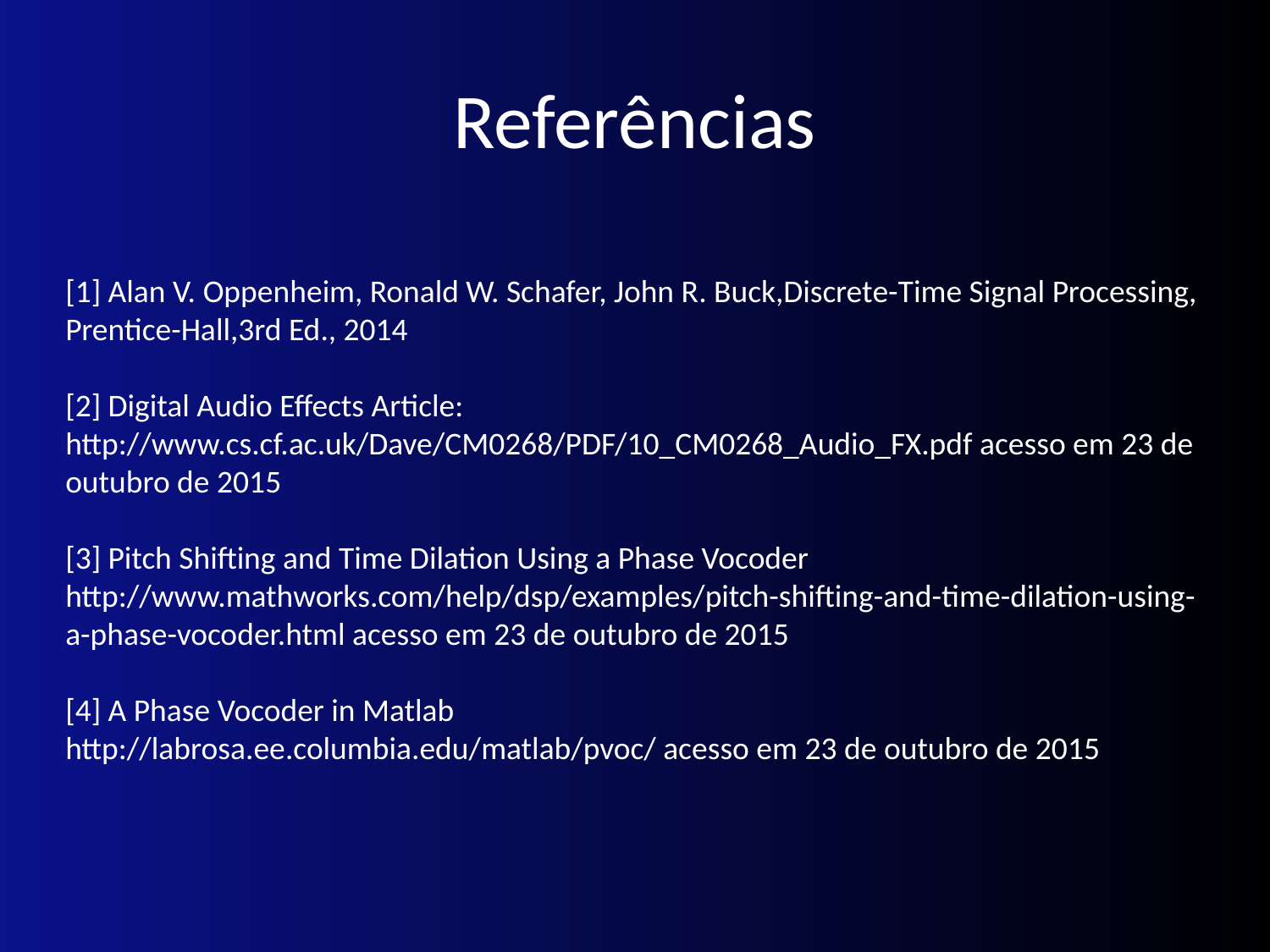

# Referências
[1] Alan V. Oppenheim, Ronald W. Schafer, John R. Buck,Discrete-Time Signal Processing, Prentice-Hall,3rd Ed., 2014

[2] Digital Audio Effects Article:
http://www.cs.cf.ac.uk/Dave/CM0268/PDF/10_CM0268_Audio_FX.pdf acesso em 23 de outubro de 2015

[3] Pitch Shifting and Time Dilation Using a Phase Vocoder
http://www.mathworks.com/help/dsp/examples/pitch-shifting-and-time-dilation-using-a-phase-vocoder.html acesso em 23 de outubro de 2015

[4] A Phase Vocoder in Matlab
http://labrosa.ee.columbia.edu/matlab/pvoc/ acesso em 23 de outubro de 2015